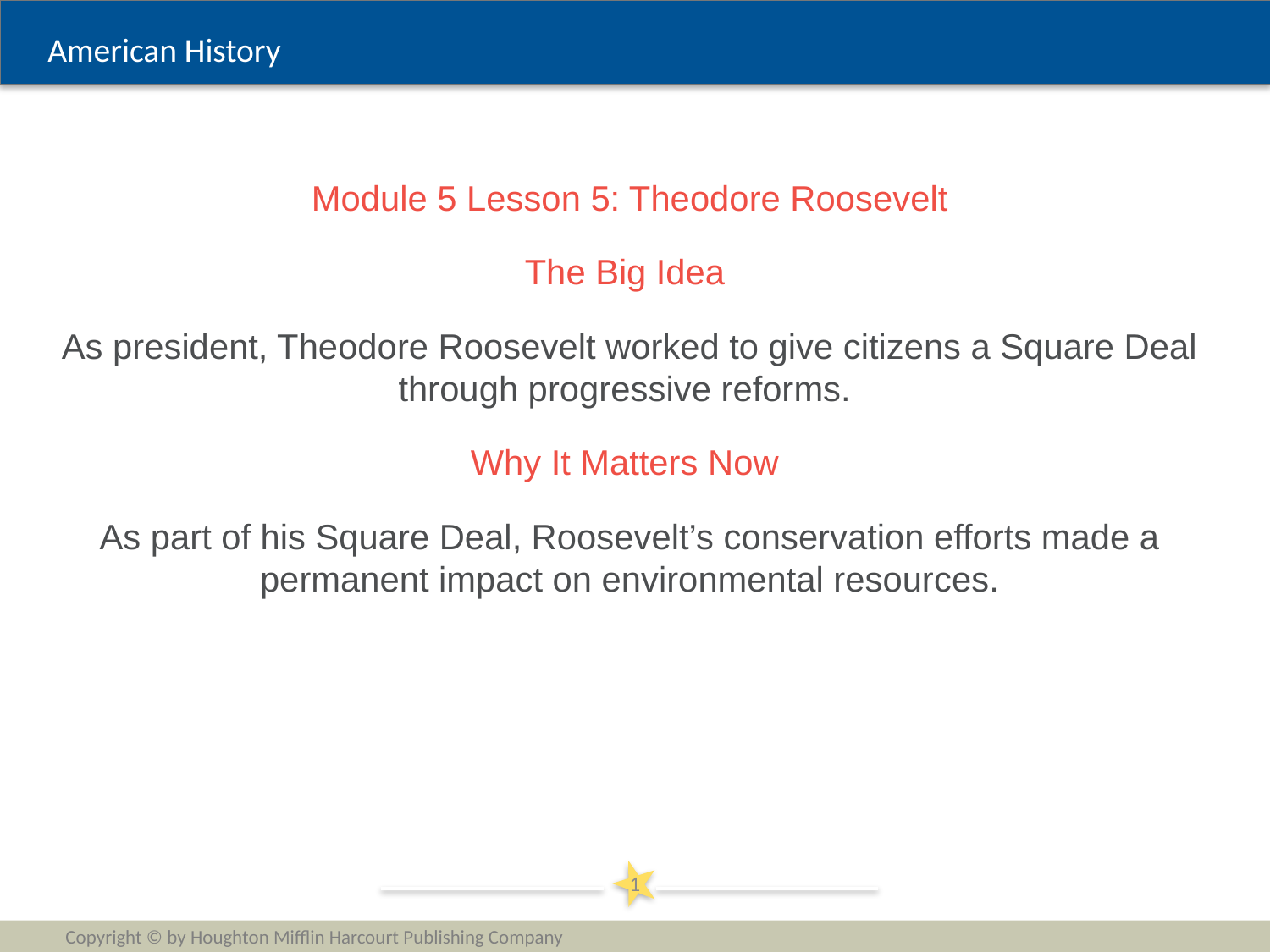

Module 5 Lesson 5: Theodore Roosevelt
The Big Idea
As president, Theodore Roosevelt worked to give citizens a Square Deal through progressive reforms.
Why It Matters Now
As part of his Square Deal, Roosevelt’s conservation efforts made a permanent impact on environmental resources.

1
Copyright © by Houghton Mifflin Harcourt Publishing Company